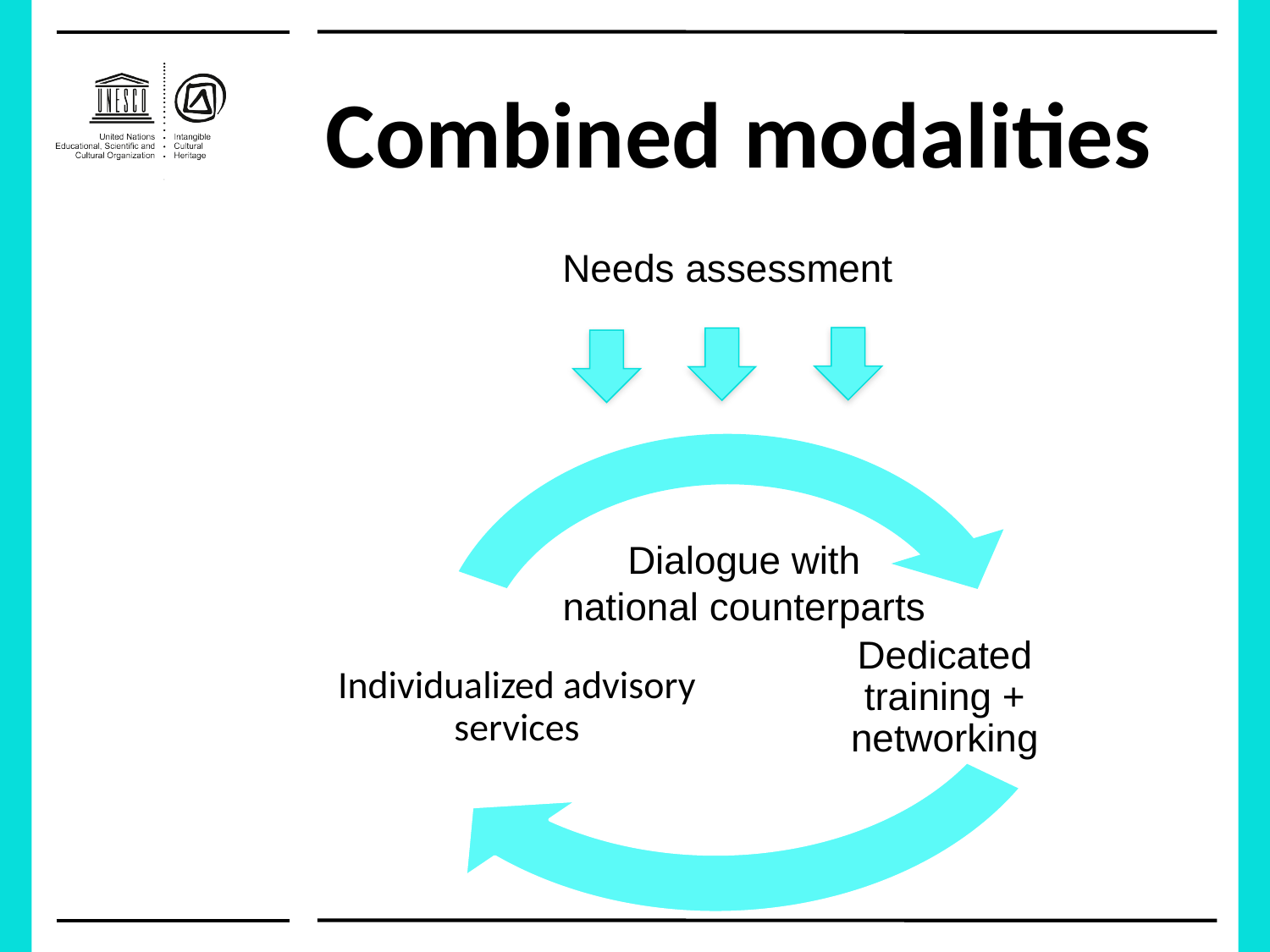

Combined modalities
Needs assessment

Dedicated training + networking
Individualized advisory services
Dialogue with
national counterparts